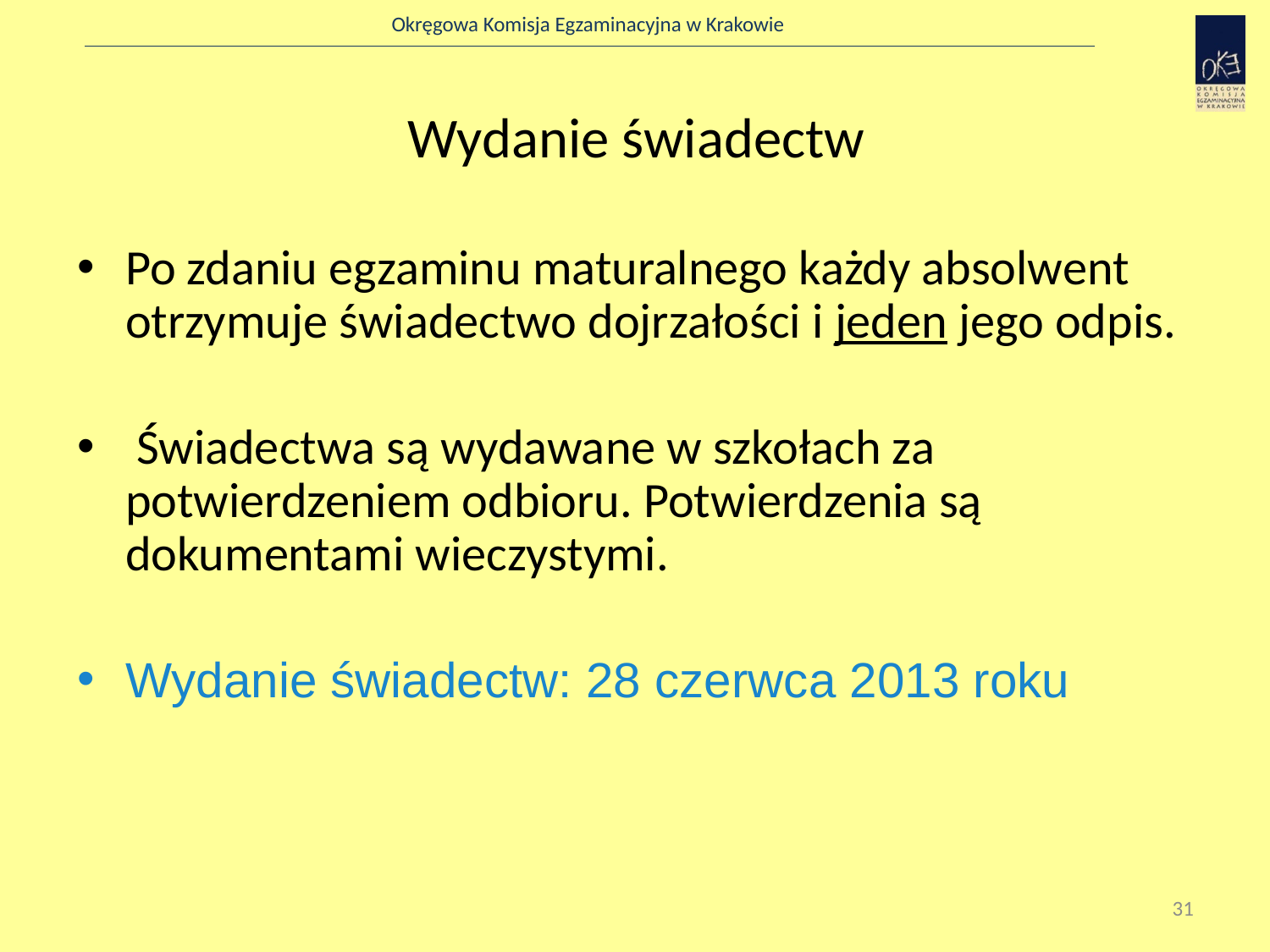

# Wydanie świadectw
Po zdaniu egzaminu maturalnego każdy absolwent otrzymuje świadectwo dojrzałości i jeden jego odpis.

 Świadectwa są wydawane w szkołach za potwierdzeniem odbioru. Potwierdzenia są dokumentami wieczystymi.

Wydanie świadectw: 28 czerwca 2013 roku
31